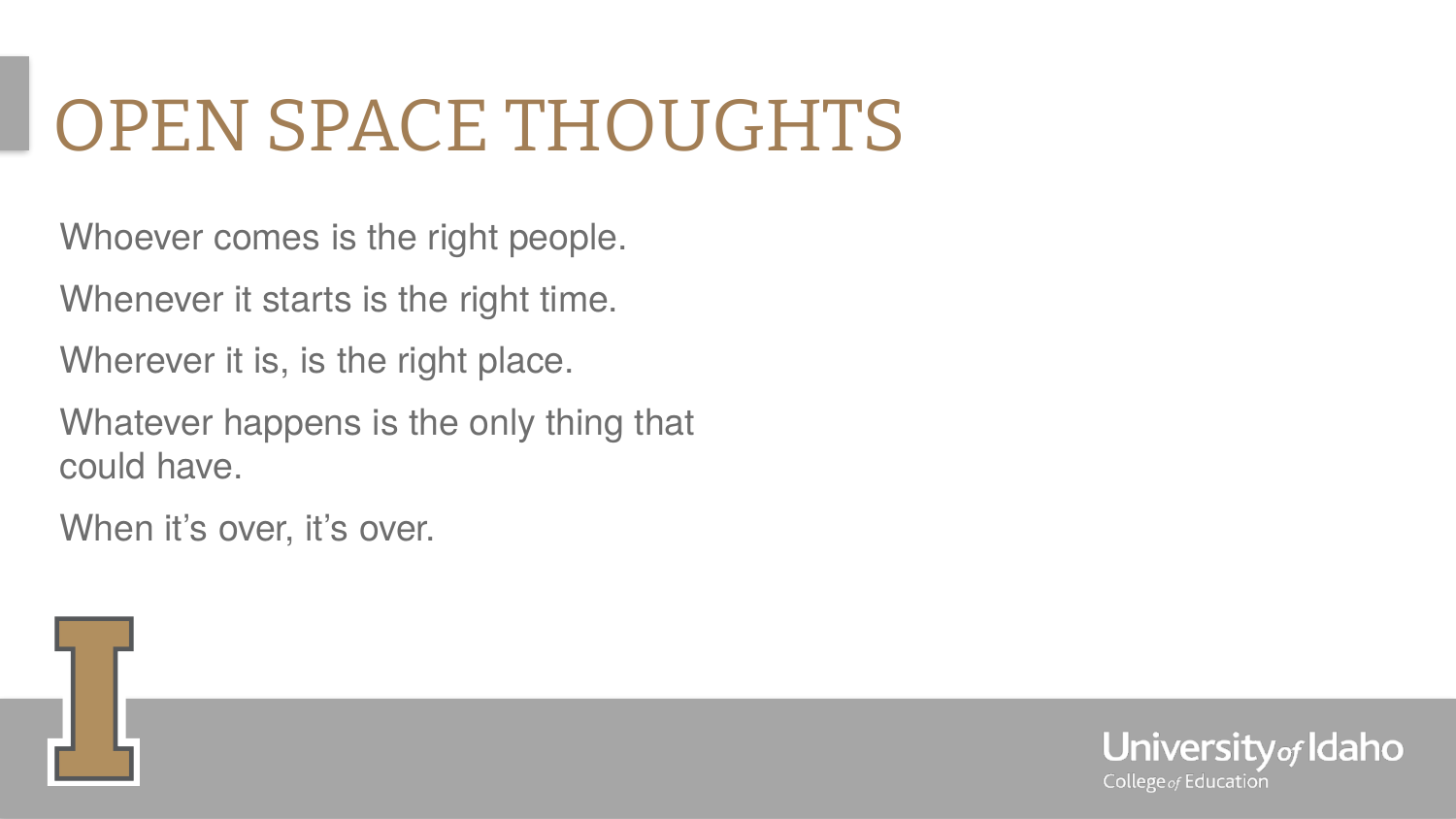

# Open Space Thoughts
Whoever comes is the right people.
Whenever it starts is the right time.
Wherever it is, is the right place.
Whatever happens is the only thing that could have.
When it’s over, it’s over.